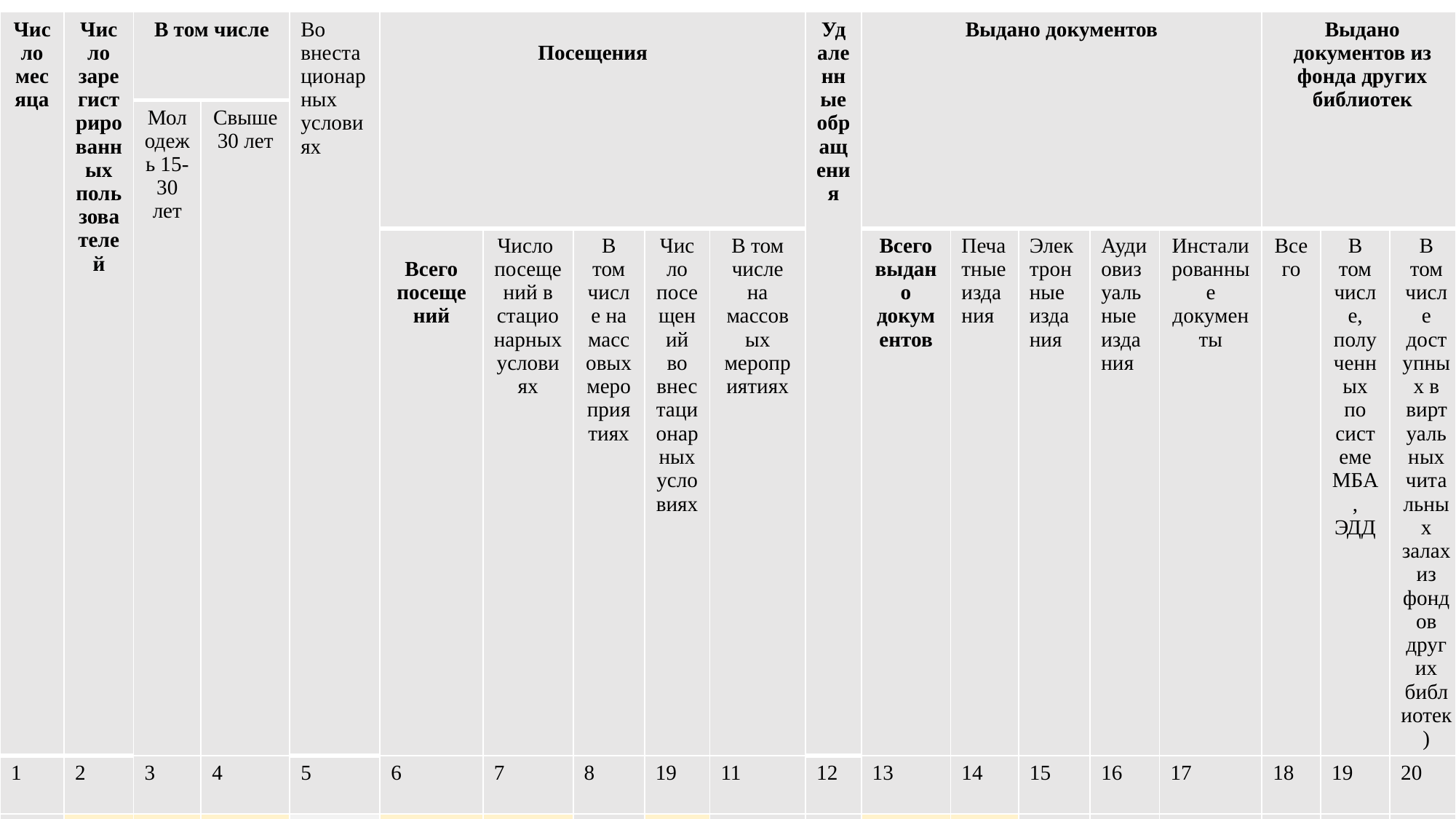

| Число месяца | Число зарегистрированных пользователей | В том числе |  | Во внестационарных условиях | Посещения |  |  |  |  |  | Удаленные обращения | Выдано документов |  |  |  |  | Выдано документов из фонда других библиотек |  |  |
| --- | --- | --- | --- | --- | --- | --- | --- | --- | --- | --- | --- | --- | --- | --- | --- | --- | --- | --- | --- |
|  |  | Молодежь 15-30 лет | Свыше 30 лет |  |  |  |  |  |  |  |  |  |  |  |  |  |  |  |  |
|  |  |  |  |  | Всего посещений |  | Число посещений в стационарных условиях | В том числе на массовых мероприятиях | Число посещений во внестационарных условиях | В том числе на массовых мероприятиях |  | Всего выдано документов | Печатные издания | Электронные издания | Аудиовизуальные издания | Инсталированные документы | Всего | В том числе, полученных по системе МБА, ЭДД | В том числе доступных в виртуальных читальных залах из фондов других библиотек) |
| 1 | 2 | 3 | 4 | 5 | 6 |  | 7 | 8 | 19 | 11 | 12 | 13 | 14 | 15 | 16 | 17 | 18 | 19 | 20 |
| 18.02 | 8 | 5 | 3 | 2 | 35 |  | 20 | 7 | 15 | 15 | 12 | 78 | 78 | 0 | 0 | 0 | 3 | 0 | 3 |
|  |  |  |  |  |  |  |  |  |  |  |  |  |  |  |  |  |  |  |  |
|  |  |  |  |  |  |  |  |  |  |  |  |  |  |  |  |  |  |  |  |